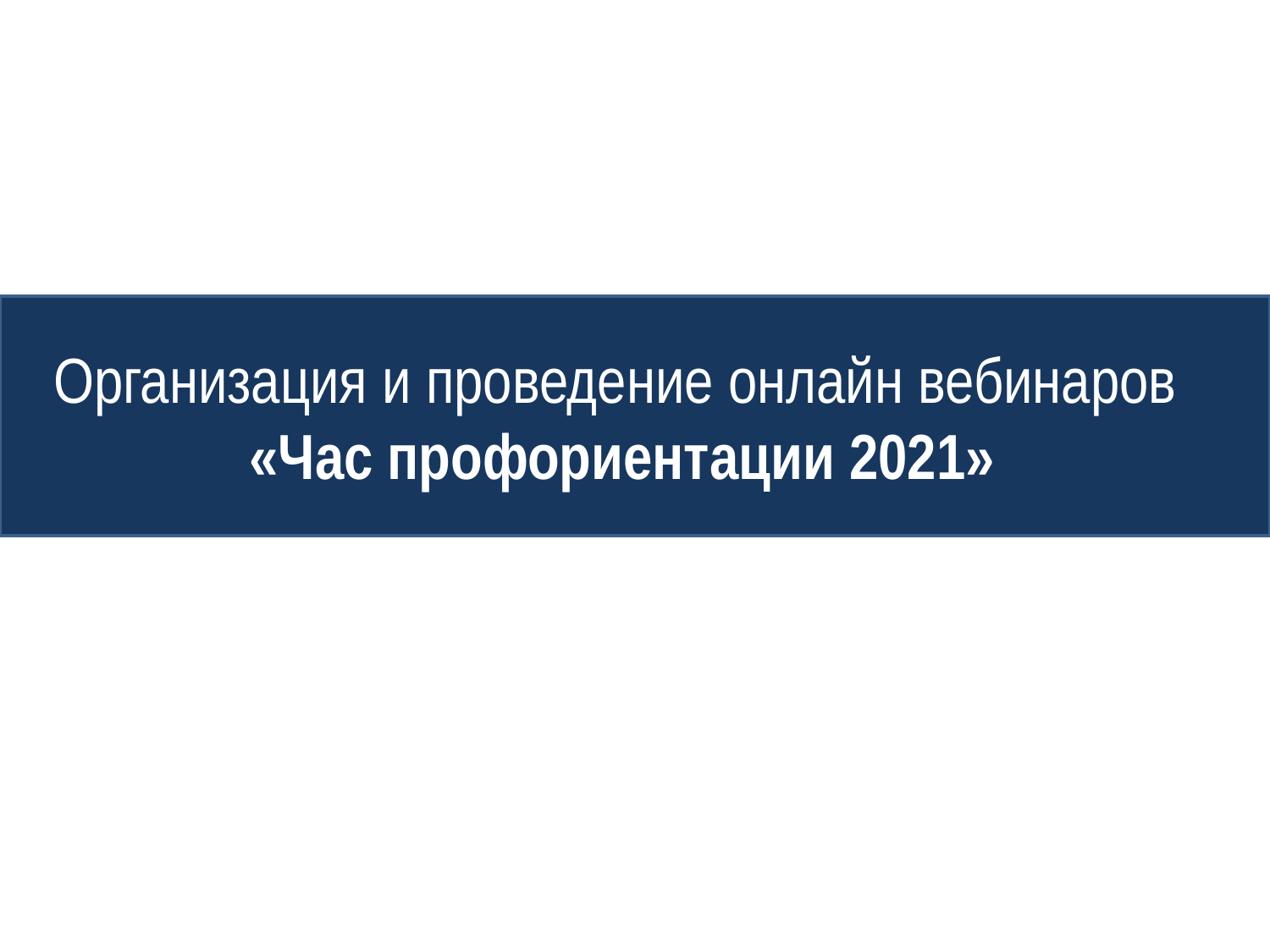

# Организация и проведение онлайн вебинаров «Час профориентации 2021»